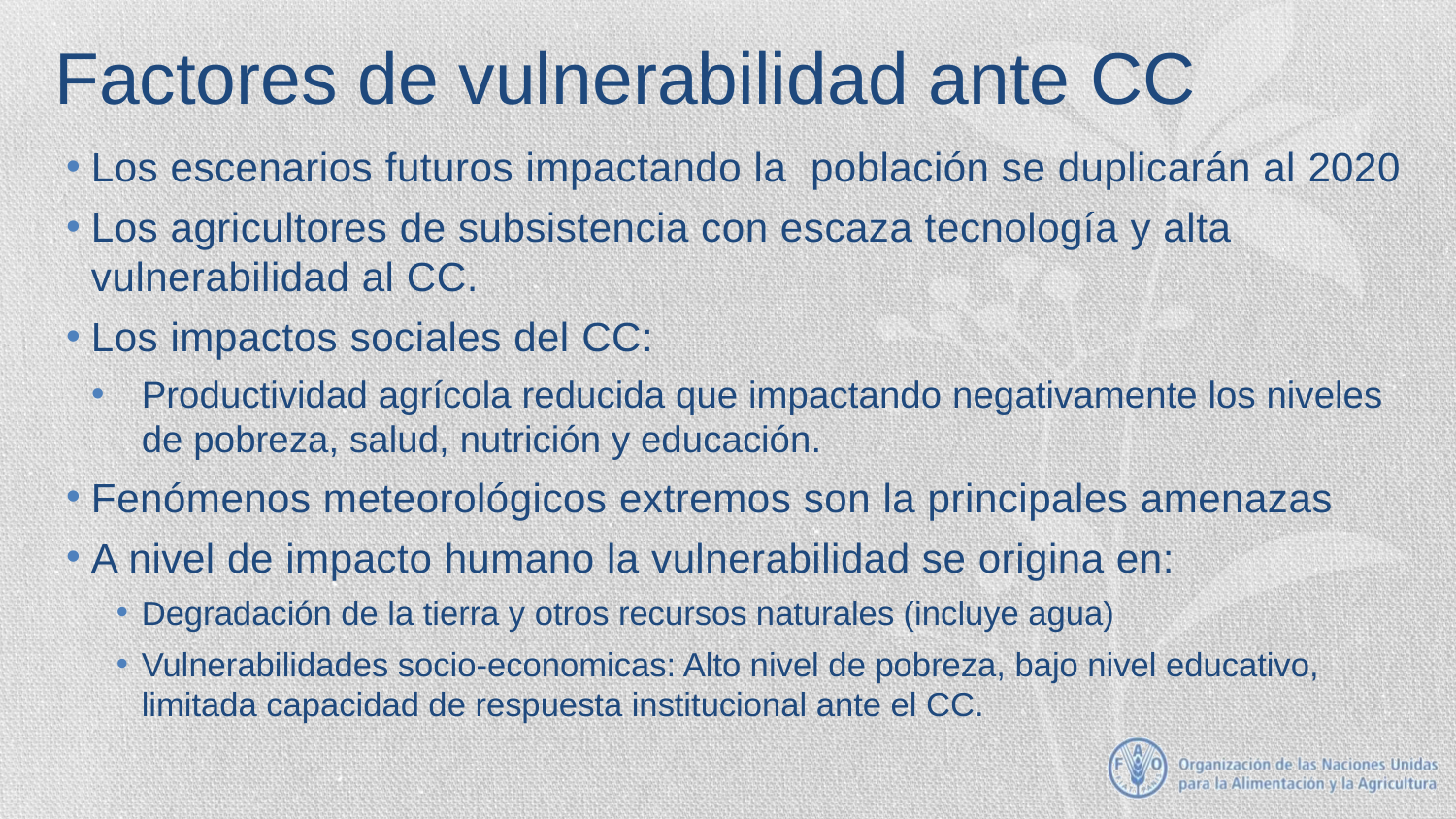

# Factores de vulnerabilidad ante CC
Los escenarios futuros impactando la  población se duplicarán al 2020
Los agricultores de subsistencia con escaza tecnología y alta vulnerabilidad al CC.
Los impactos sociales del CC:
Productividad agrícola reducida que impactando negativamente los niveles de pobreza, salud, nutrición y educación.
Fenómenos meteorológicos extremos son la principales amenazas
A nivel de impacto humano la vulnerabilidad se origina en:
Degradación de la tierra y otros recursos naturales (incluye agua)
Vulnerabilidades socio-economicas: Alto nivel de pobreza, bajo nivel educativo, limitada capacidad de respuesta institucional ante el CC.